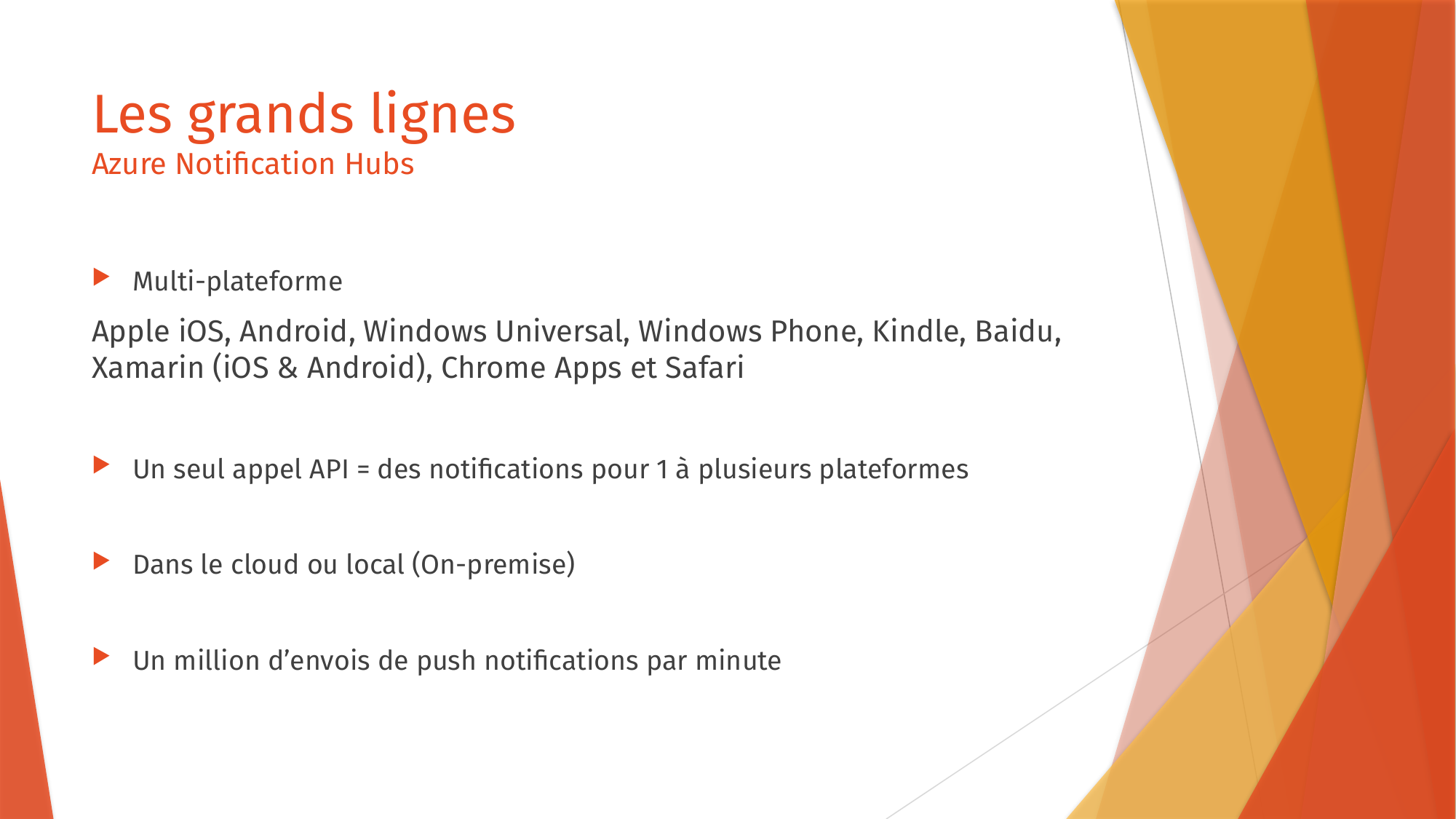

# Les grands lignes Azure Notification Hubs
Multi-plateforme
Apple iOS, Android, Windows Universal, Windows Phone, Kindle, Baidu, Xamarin (iOS & Android), Chrome Apps et Safari

Un seul appel API = des notifications pour 1 à plusieurs plateformes

Dans le cloud ou local (On-premise)

Un million d’envois de push notifications par minute